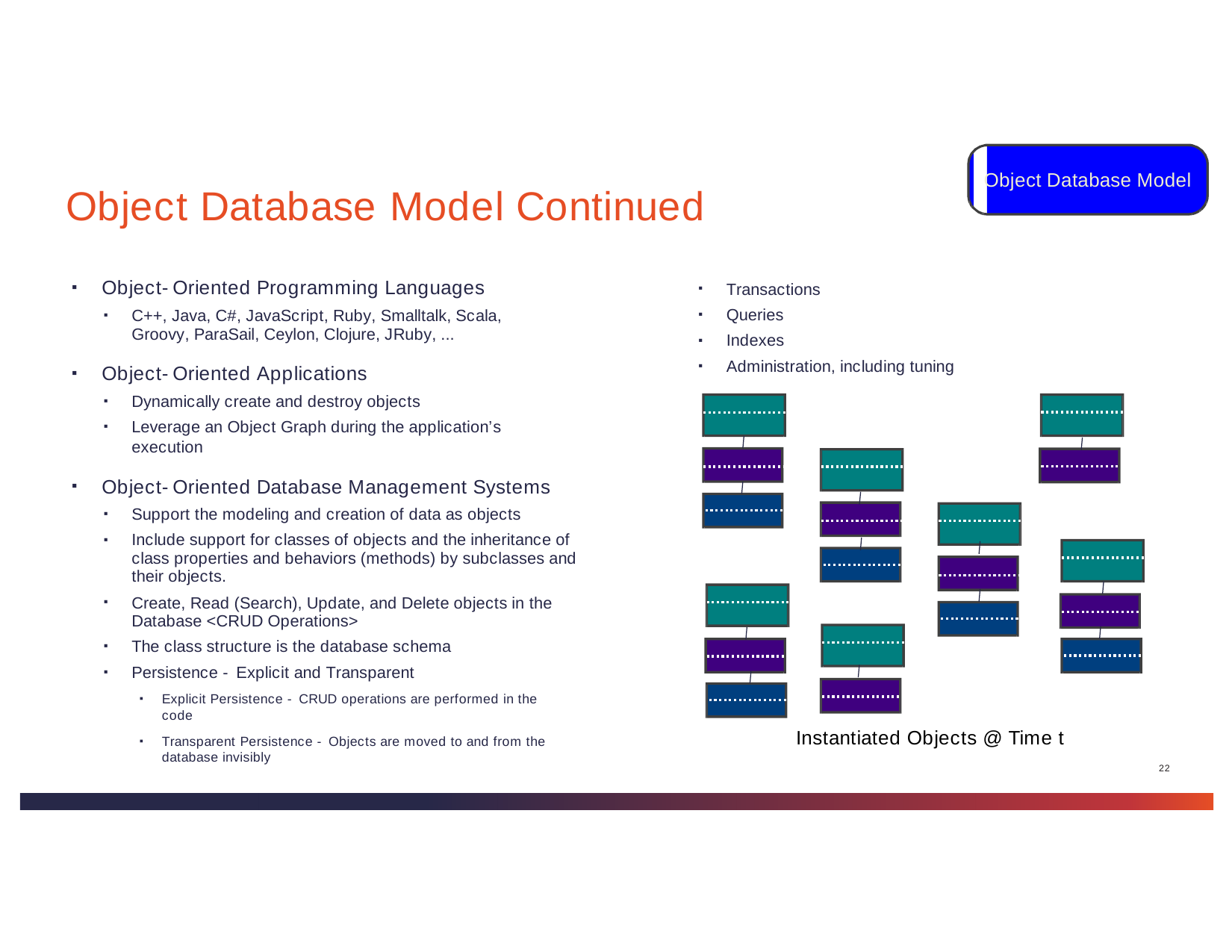

Object Database Model
# Object Database Model Continued
Object-Oriented Programming Languages
C++, Java, C#, JavaScript, Ruby, Smalltalk, Scala, Groovy, ParaSail, Ceylon, Clojure, JRuby, ...

Object-Oriented Applications
Dynamically create and destroy objects
Leverage an Object Graph during the application’s execution

Object-Oriented Database Management Systems
Support the modeling and creation of data as objects
Include support for classes of objects and the inheritance of class properties and behaviors (methods) by subclasses and their objects.
Create, Read (Search), Update, and Delete objects in the Database <CRUD Operations>
The class structure is the database schema
Persistence - Explicit and Transparent
Explicit Persistence - CRUD operations are performed in the code
Transparent Persistence - Objects are moved to and from the database invisibly
Transactions
Queries
Indexes
Administration, including tuning

Instantiated Objects @ Time t
22